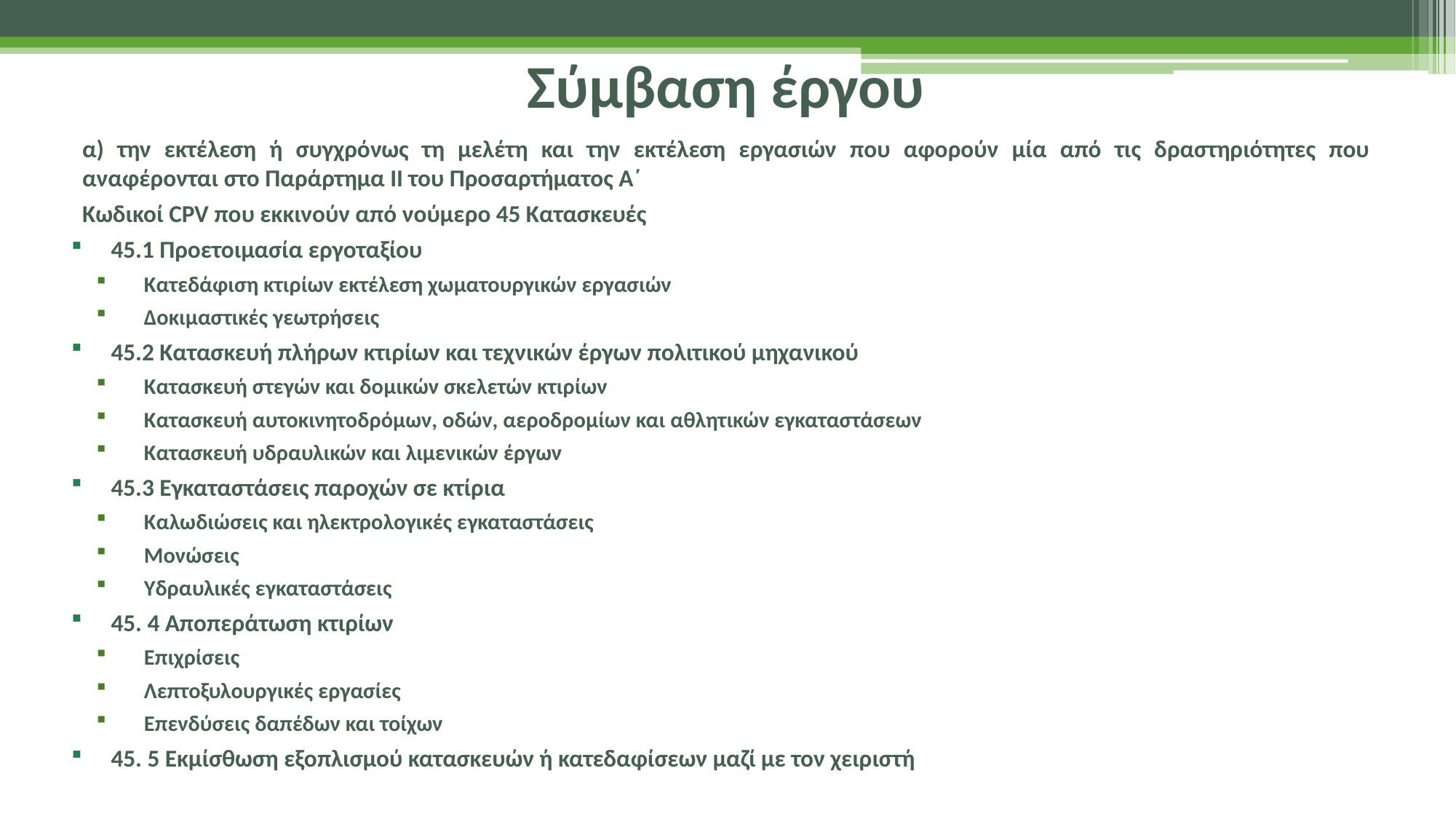

# Σύμβαση έργου
α) την εκτέλεση ή συγχρόνως τη μελέτη και την εκτέλεση εργασιών που αφορούν μία από τις δραστηριότητες που αναφέρονται στο Παράρτημα II του Προσαρτήματος Α΄
Κωδικοί CPV που εκκινούν από νούμερο 45 Κατασκευές
45.1 Προετοιμασία εργοταξίου
Κατεδάφιση κτιρίων εκτέλεση χωματουργικών εργασιών
Δοκιμαστικές γεωτρήσεις
45.2 Κατασκευή πλήρων κτιρίων και τεχνικών έργων πολιτικού μηχανικού
Κατασκευή στεγών και δομικών σκελετών κτιρίων
Κατασκευή αυτοκινητοδρόμων, οδών, αεροδρομίων και αθλητικών εγκαταστάσεων
Κατασκευή υδραυλικών και λιμενικών έργων
45.3 Εγκαταστάσεις παροχών σε κτίρια
Καλωδιώσεις και ηλεκτρολογικές εγκαταστάσεις
Μονώσεις
Υδραυλικές εγκαταστάσεις
45. 4 Αποπεράτωση κτιρίων
Επιχρίσεις
Λεπτοξυλουργικές εργασίες
Επενδύσεις δαπέδων και τοίχων
45. 5 Εκμίσθωση εξοπλισμού κατασκευών ή κατεδαφίσεων μαζί με τον χειριστή